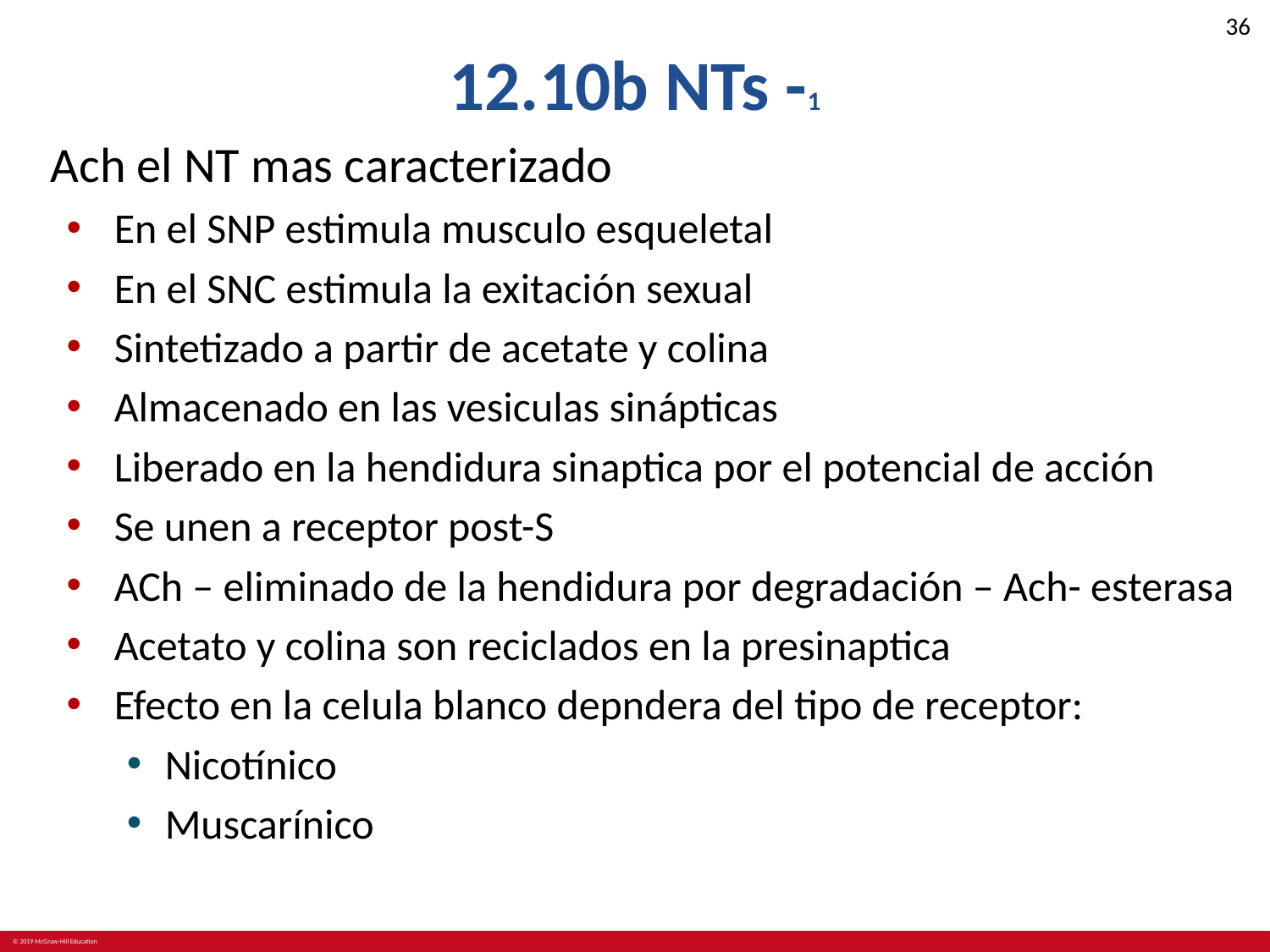

# 12.10b NTs -1
Ach el NT mas caracterizado
En el SNP estimula musculo esqueletal
En el SNC estimula la exitación sexual
Sintetizado a partir de acetate y colina
Almacenado en las vesiculas sinápticas
Liberado en la hendidura sinaptica por el potencial de acción
Se unen a receptor post-S
ACh – eliminado de la hendidura por degradación – Ach- esterasa
Acetato y colina son reciclados en la presinaptica
Efecto en la celula blanco depndera del tipo de receptor:
Nicotínico
Muscarínico